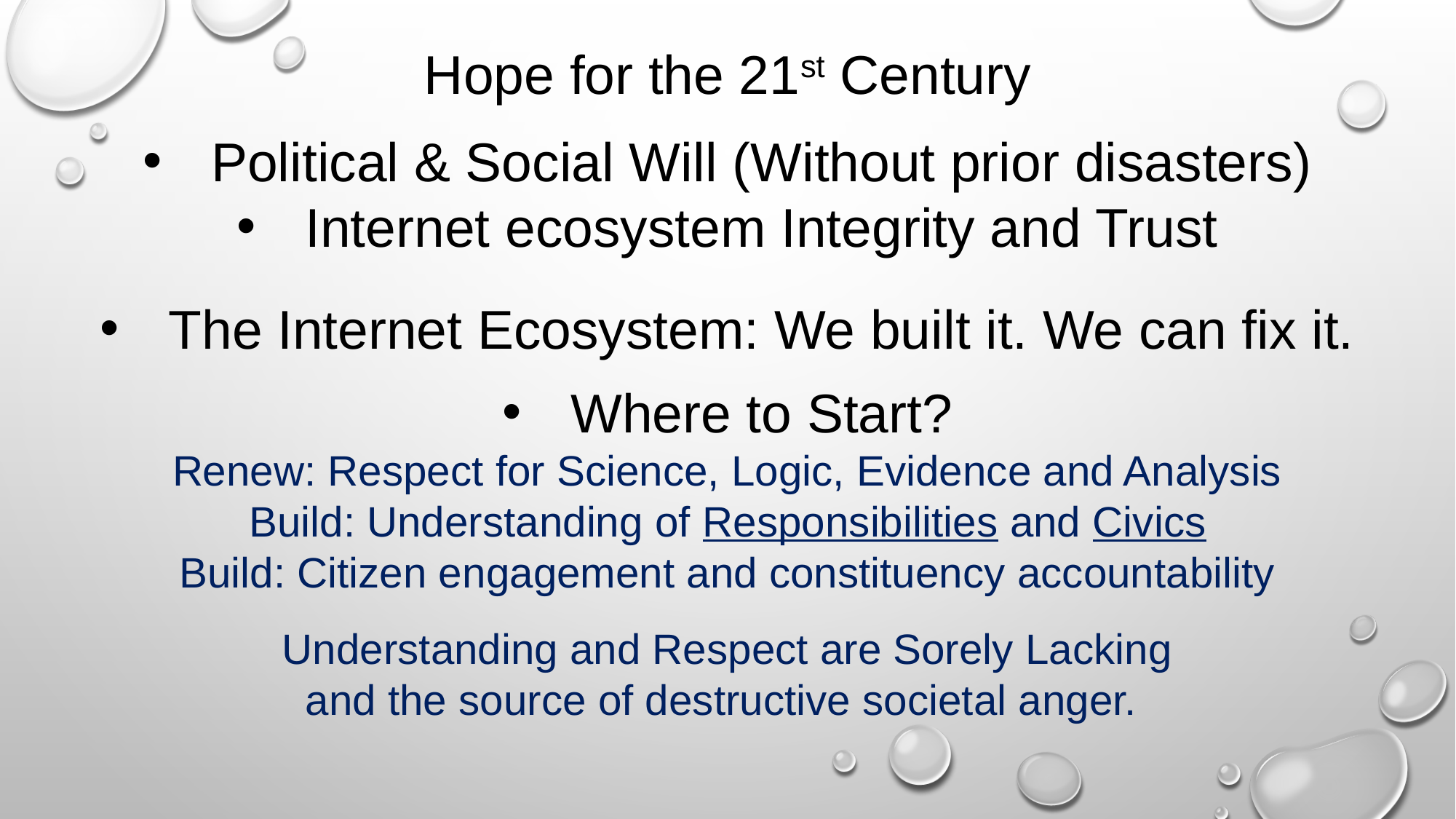

Hope for the 21st Century

Political & Social Will (Without prior disasters)
Internet ecosystem Integrity and Trust

The Internet Ecosystem: We built it. We can fix it.

Where to Start?
Renew: Respect for Science, Logic, Evidence and Analysis
Build: Understanding of Responsibilities and Civics
Build: Citizen engagement and constituency accountability

Understanding and Respect are Sorely Lacking
and the source of destructive societal anger.